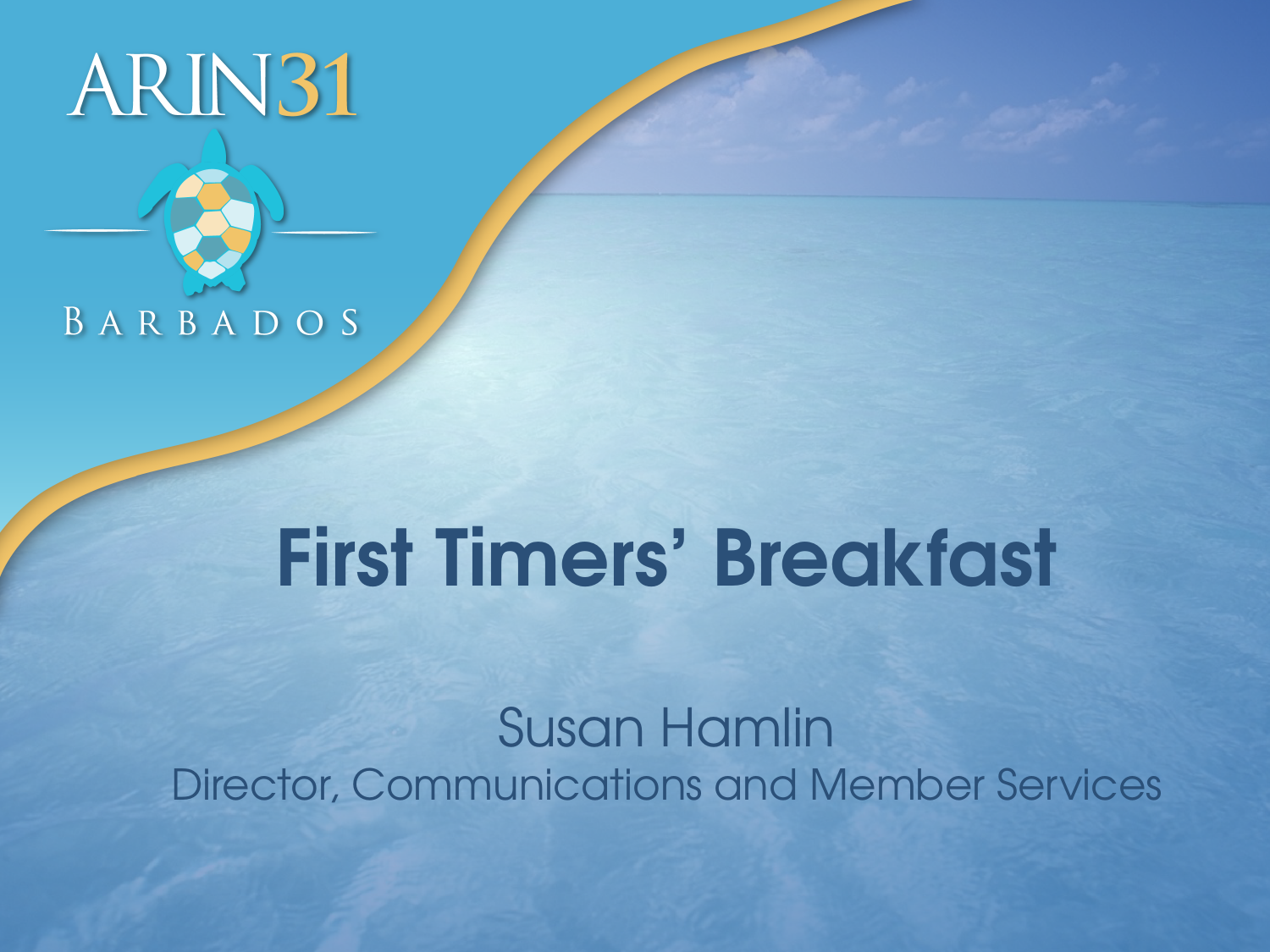

First Timers’ Breakfast

Susan Hamlin
Director, Communications and Member Services